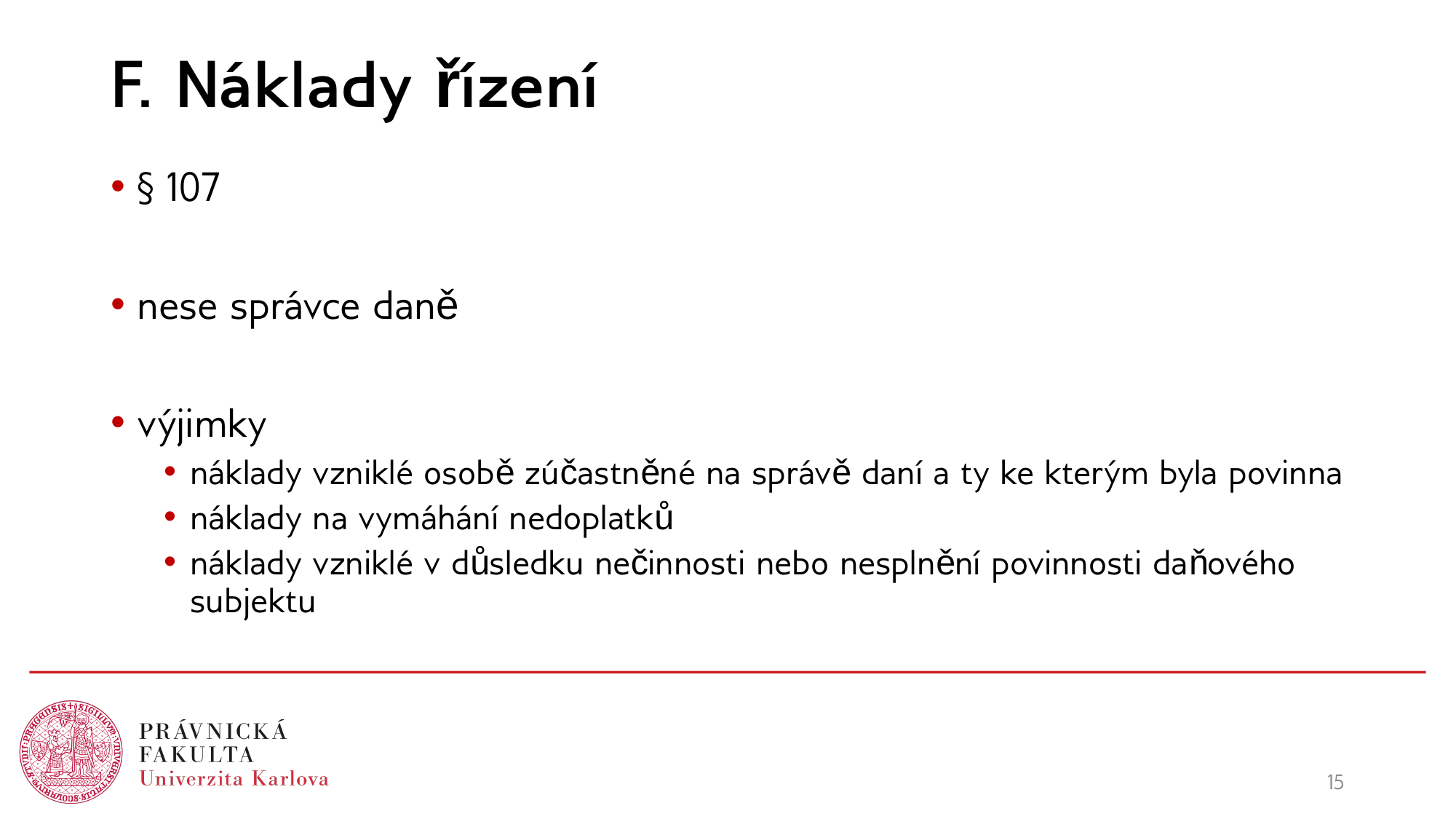

# F. Náklady řízení
§ 107

nese správce daně

výjimky
náklady vzniklé osobě zúčastněné na správě daní a ty ke kterým byla povinna
náklady na vymáhání nedoplatků
náklady vzniklé v důsledku nečinnosti nebo nesplnění povinnosti daňového subjektu

15